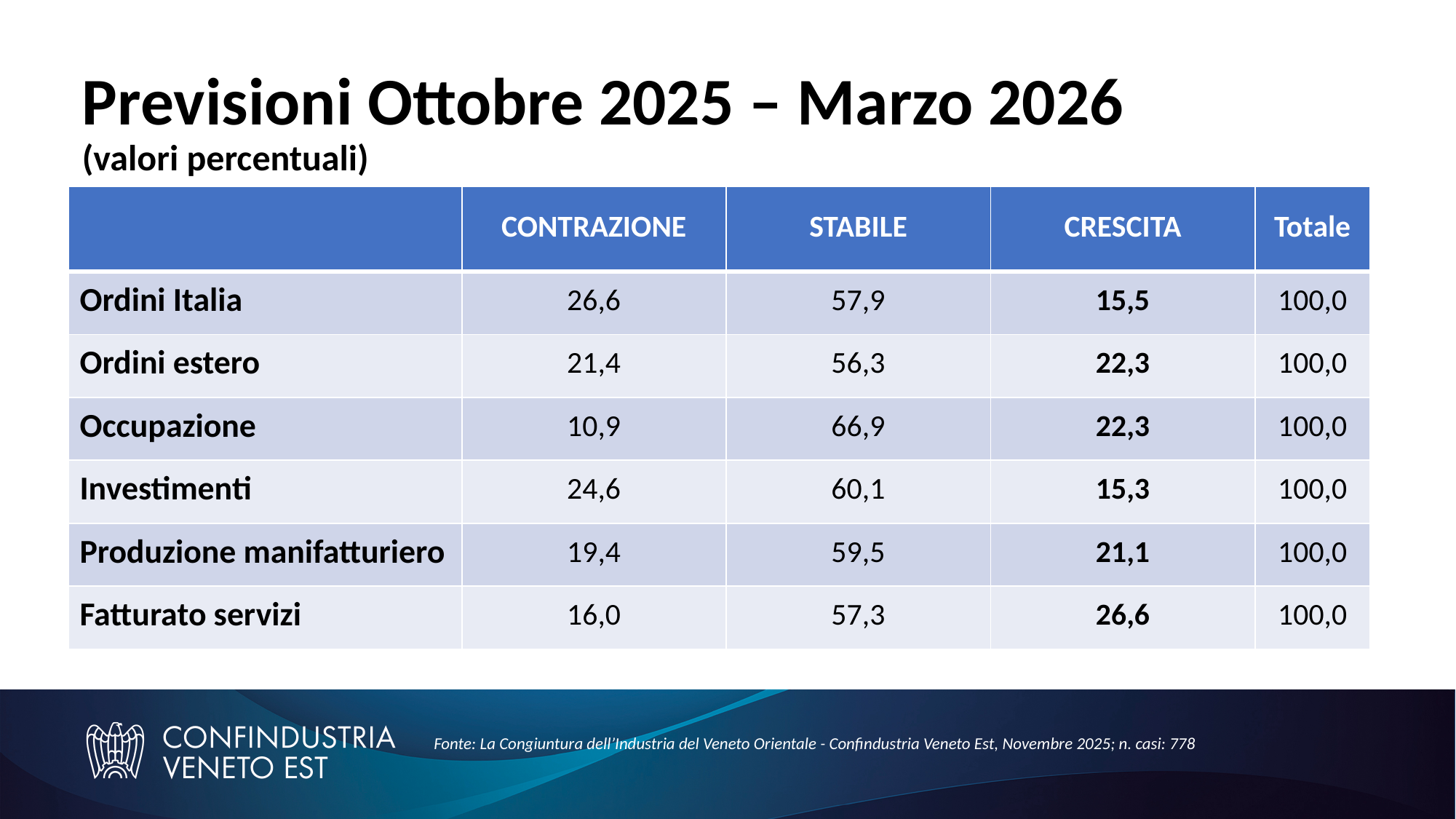

# Previsioni Ottobre 2025 – Marzo 2026 (valori percentuali)
|  | CONTRAZIONE | STABILE | CRESCITA | Totale |
| --- | --- | --- | --- | --- |
| Ordini Italia | 26,6 | 57,9 | 15,5 | 100,0 |
| Ordini estero | 21,4 | 56,3 | 22,3 | 100,0 |
| Occupazione | 10,9 | 66,9 | 22,3 | 100,0 |
| Investimenti | 24,6 | 60,1 | 15,3 | 100,0 |
| Produzione manifatturiero | 19,4 | 59,5 | 21,1 | 100,0 |
| Fatturato servizi | 16,0 | 57,3 | 26,6 | 100,0 |
Fonte: La Congiuntura dell’Industria del Veneto Orientale - Confindustria Veneto Est, Novembre 2025; n. casi: 778